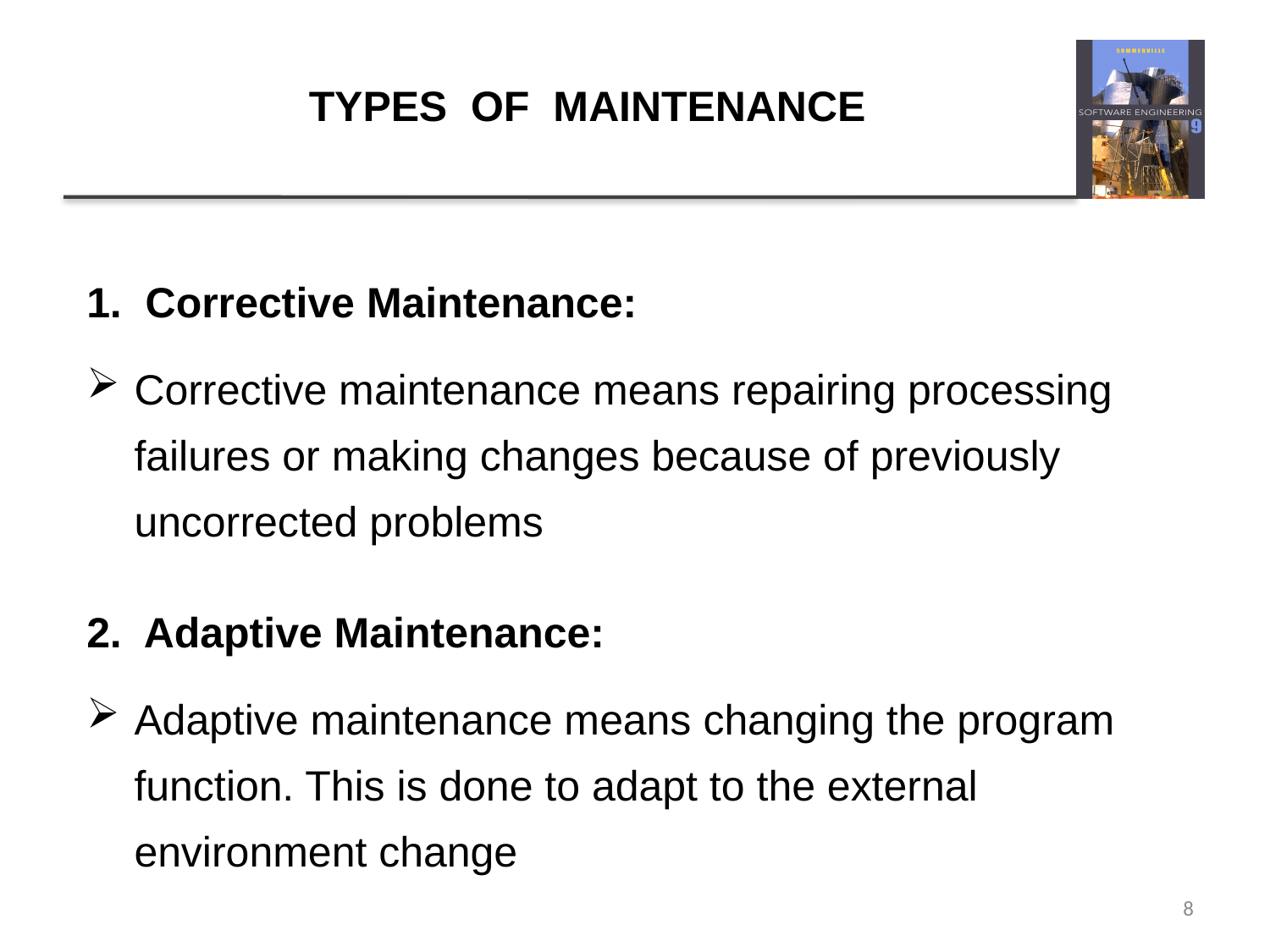

# TYPES  OF  MAINTENANCE
1.  Corrective Maintenance:
Corrective maintenance means repairing processing failures or making changes because of previously uncorrected problems

2.  Adaptive Maintenance:
Adaptive maintenance means changing the program function. This is done to adapt to the external environment change
8